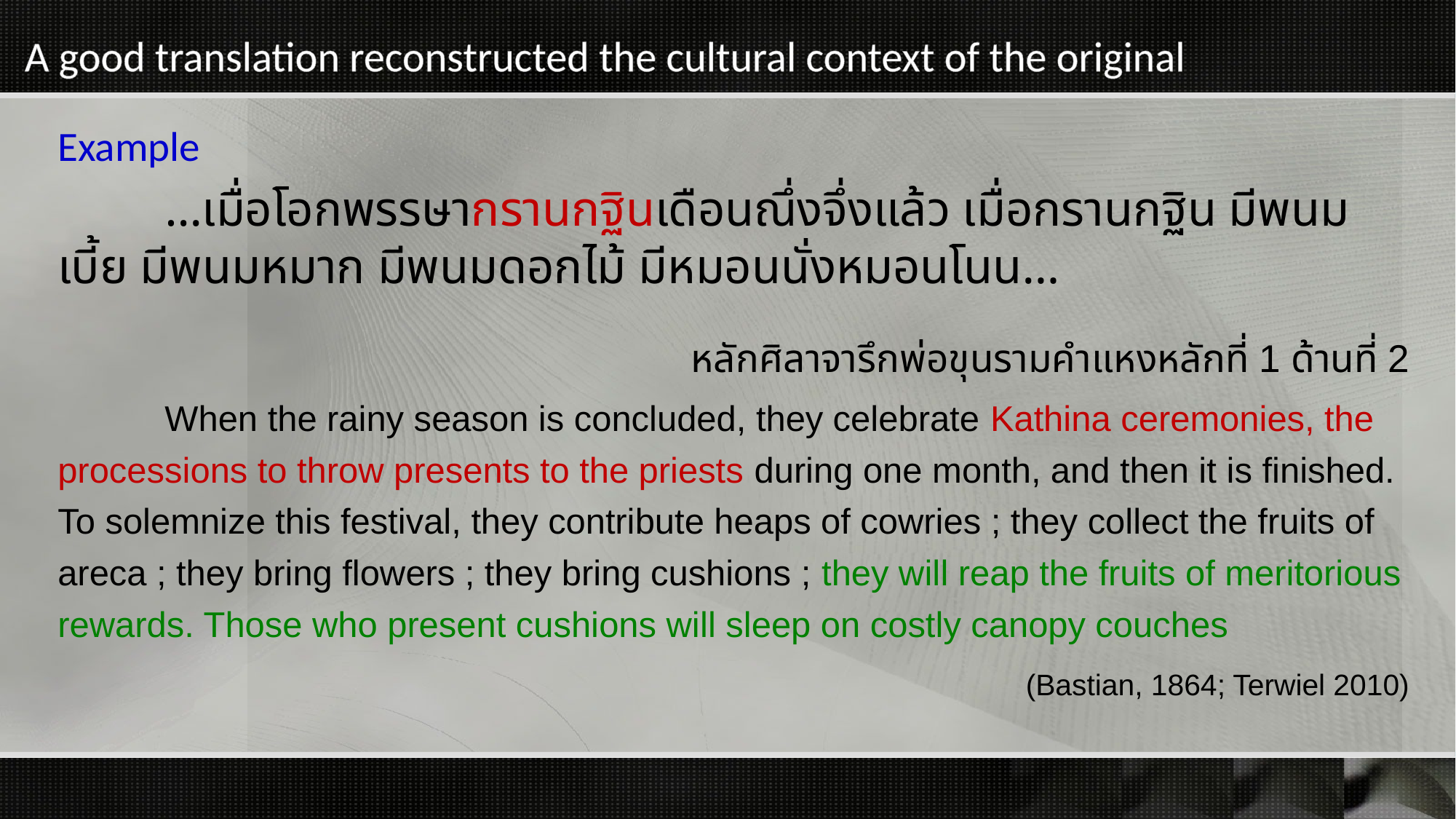

# A good translation reconstructed the cultural context of the original
Example
	…เมื่อโอกพรรษากรานกฐินเดือนณึ่งจึ่งแล้ว เมื่อกรานกฐิน มีพนมเบี้ย มีพนมหมาก มีพนมดอกไม้ มีหมอนนั่งหมอนโนน…

หลักศิลาจารึกพ่อขุนรามคำแหงหลักที่ 1 ด้านที่ 2
	When the rainy season is concluded, they celebrate Kathina ceremonies, the processions to throw presents to the priests during one month, and then it is finished. To solemnize this festival, they contribute heaps of cowries ; they collect the fruits of areca ; they bring flowers ; they bring cushions ; they will reap the fruits of meritorious rewards. Those who present cushions will sleep on costly canopy couches
 (Bastian, 1864; Terwiel 2010)